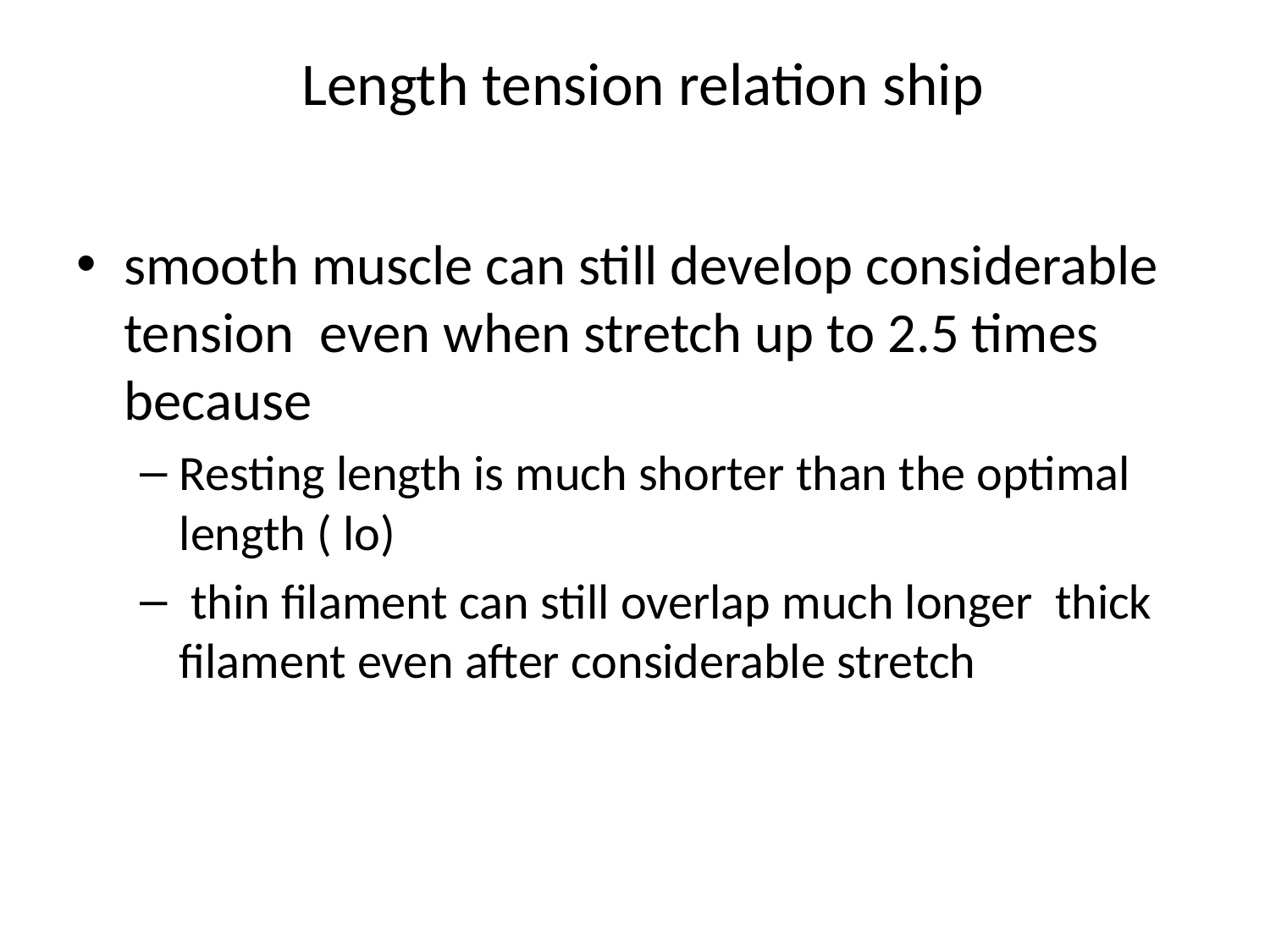

# Length tension relation ship
smooth muscle can still develop considerable tension  even when stretch up to 2.5 times because
Resting length is much shorter than the optimal length ( lo)
 thin filament can still overlap much longer  thick filament even after considerable stretch